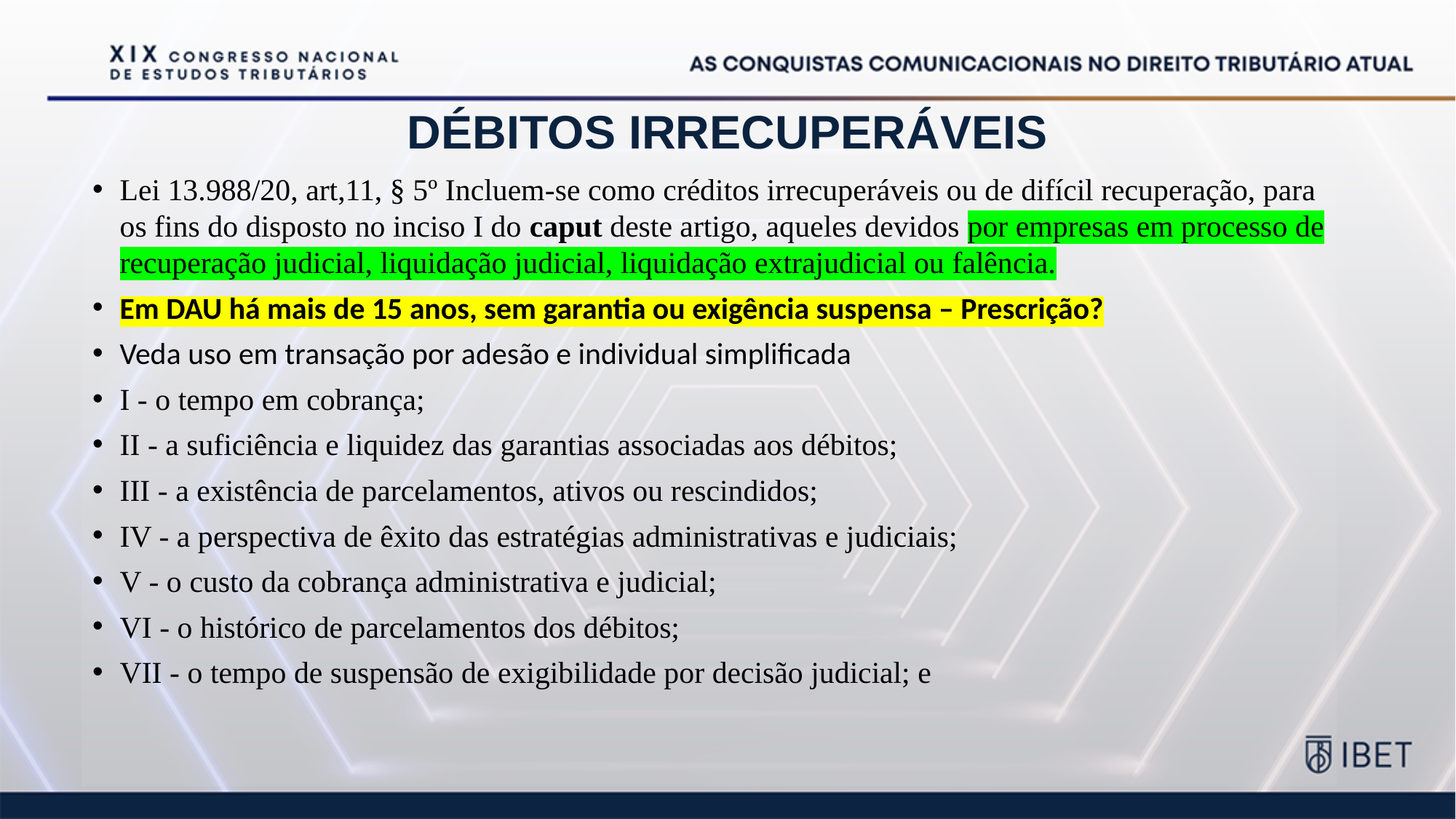

# DÉBITOS IRRECUPERÁVEIS
Lei 13.988/20, art,11, § 5º Incluem-se como créditos irrecuperáveis ou de difícil recuperação, para os fins do disposto no inciso I do caput deste artigo, aqueles devidos por empresas em processo de recuperação judicial, liquidação judicial, liquidação extrajudicial ou falência.
Em DAU há mais de 15 anos, sem garantia ou exigência suspensa – Prescrição?
Veda uso em transação por adesão e individual simplificada
I - o tempo em cobrança;
II - a suficiência e liquidez das garantias associadas aos débitos;
III - a existência de parcelamentos, ativos ou rescindidos;
IV - a perspectiva de êxito das estratégias administrativas e judiciais;
V - o custo da cobrança administrativa e judicial;
VI - o histórico de parcelamentos dos débitos;
VII - o tempo de suspensão de exigibilidade por decisão judicial; e